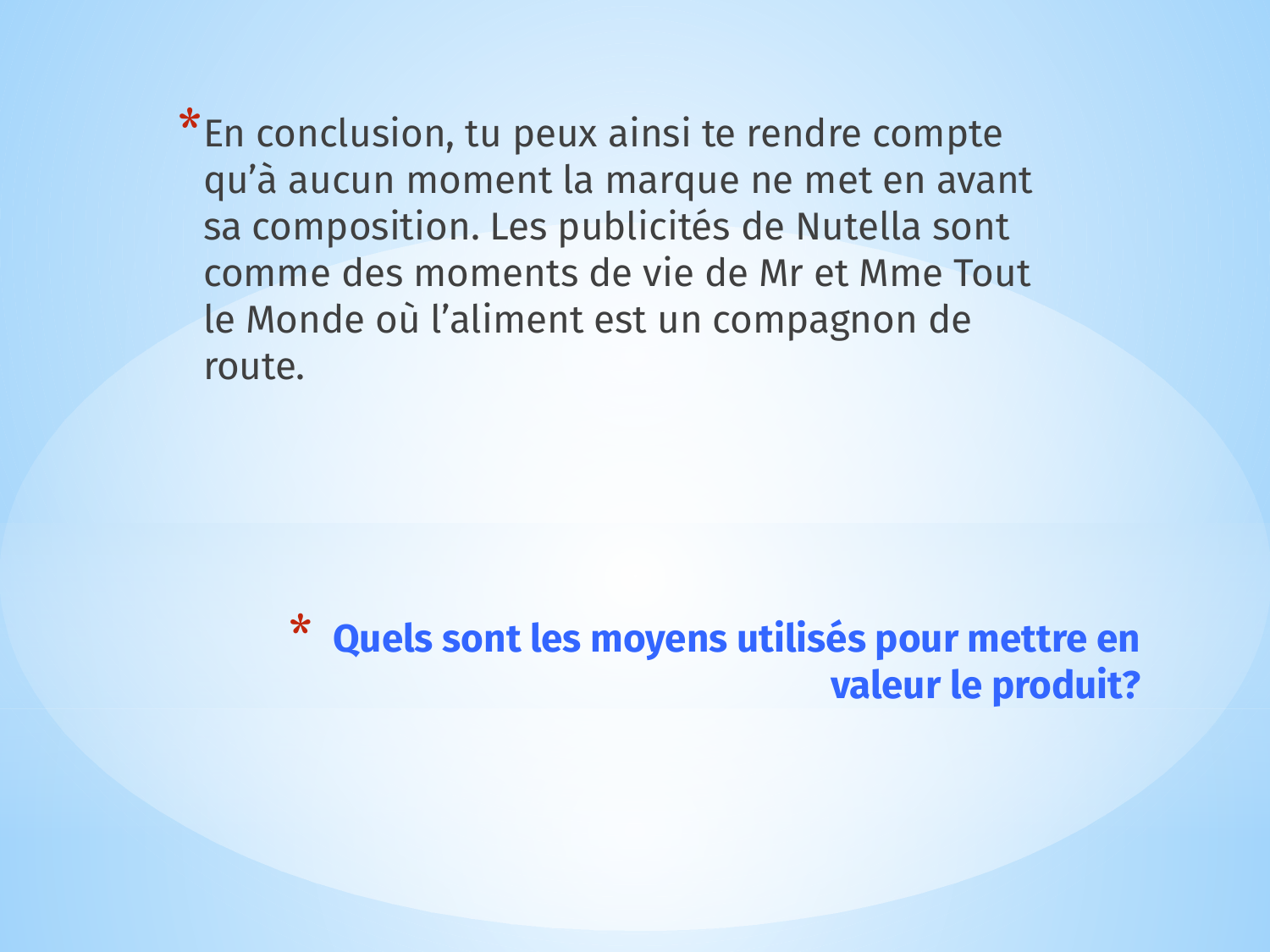

En conclusion, tu peux ainsi te rendre compte qu’à aucun moment la marque ne met en avant sa composition. Les publicités de Nutella sont comme des moments de vie de Mr et Mme Tout le Monde où l’aliment est un compagnon de route.
# Quels sont les moyens utilisés pour mettre en valeur le produit?